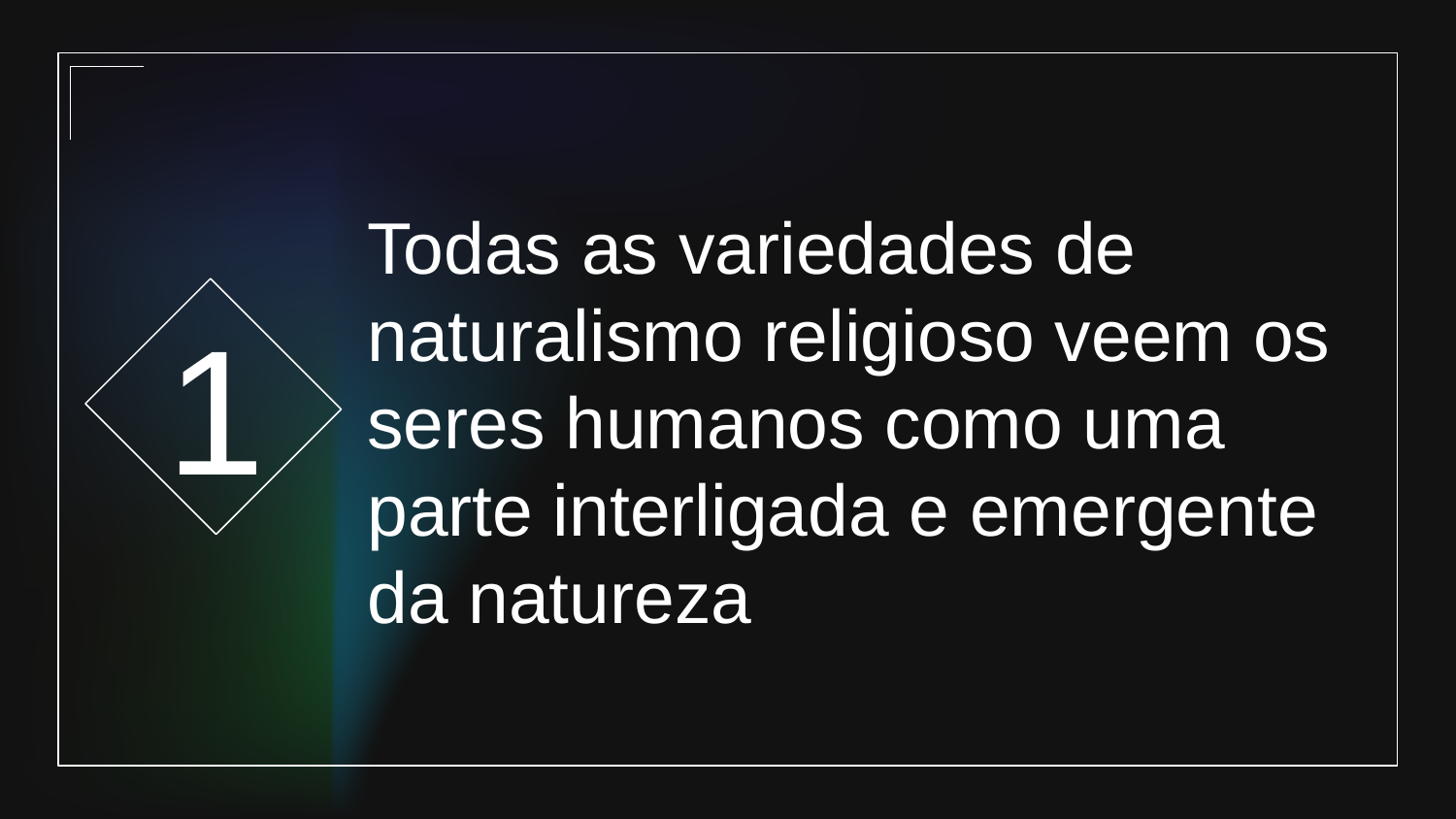

1
# Todas as variedades de naturalismo religioso veem os seres humanos como uma parte interligada e emergente da natureza